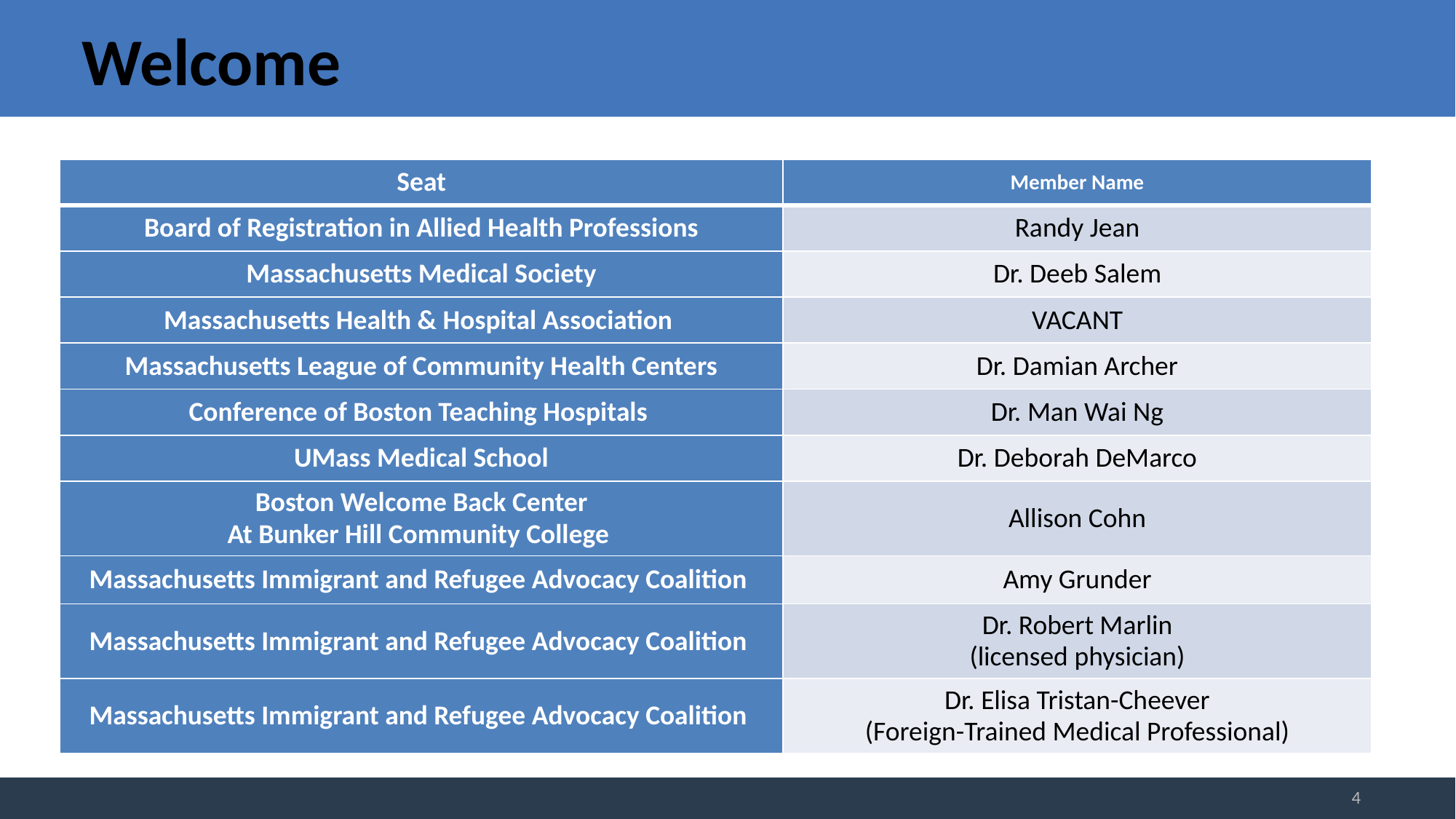

# Welcome

| Seat | Member Name |
| --- | --- |
| Board of Registration in Allied Health Professions | Randy Jean |
| Massachusetts Medical Society | Dr. Deeb Salem |
| Massachusetts Health & Hospital Association | VACANT |
| Massachusetts League of Community Health Centers | Dr. Damian Archer |
| Conference of Boston Teaching Hospitals | Dr. Man Wai Ng |
| UMass Medical School | Dr. Deborah DeMarco |
| Boston Welcome Back Center At Bunker Hill Community College | Allison Cohn |
| Massachusetts Immigrant and Refugee Advocacy Coalition | Amy Grunder |
| Massachusetts Immigrant and Refugee Advocacy Coalition | Dr. Robert Marlin (licensed physician) |
| Massachusetts Immigrant and Refugee Advocacy Coalition | Dr. Elisa Tristan-Cheever (Foreign-Trained Medical Professional) |
4